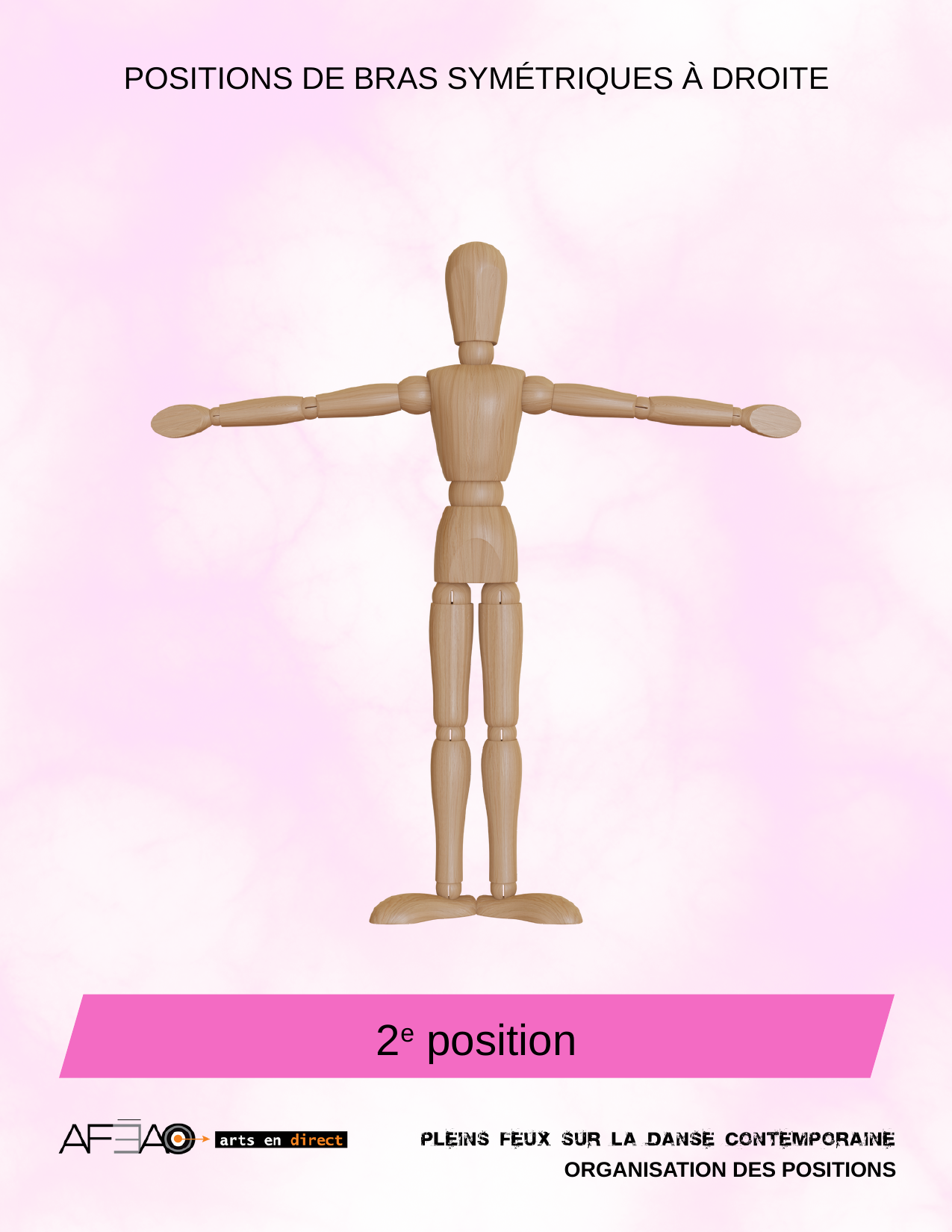

POSITIONS DE BRAS SYMÉTRIQUES À DROITE

2e position

ORGANISATION DES POSITIONS